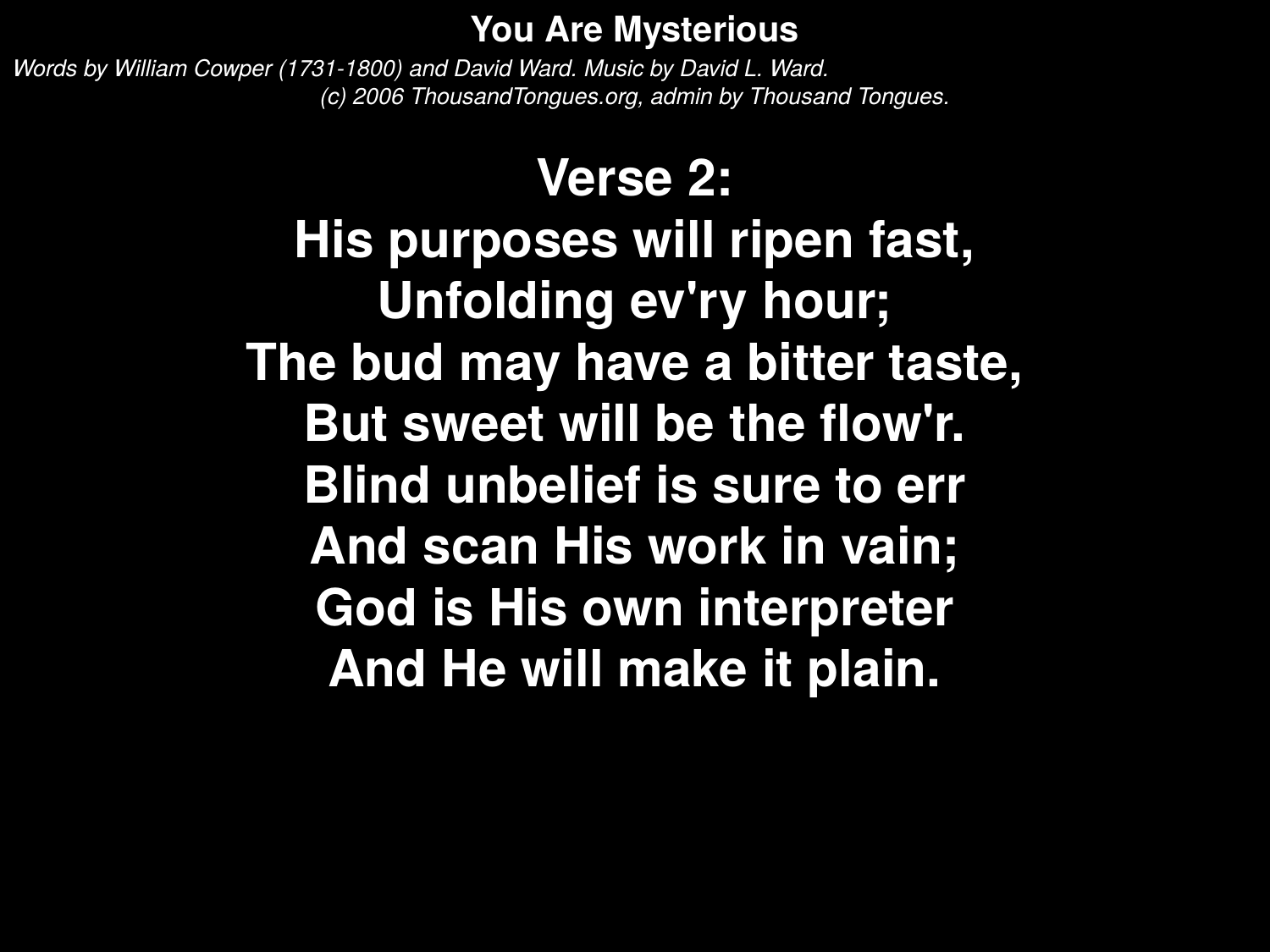

You Are Mysterious
Words by William Cowper (1731-1800) and David Ward. Music by David L. Ward.
(c) 2006 ThousandTongues.org, admin by Thousand Tongues.
Verse 2:
His purposes will ripen fast,
Unfolding ev'ry hour;
The bud may have a bitter taste,
But sweet will be the flow'r.
Blind unbelief is sure to err
And scan His work in vain;
God is His own interpreter
And He will make it plain.